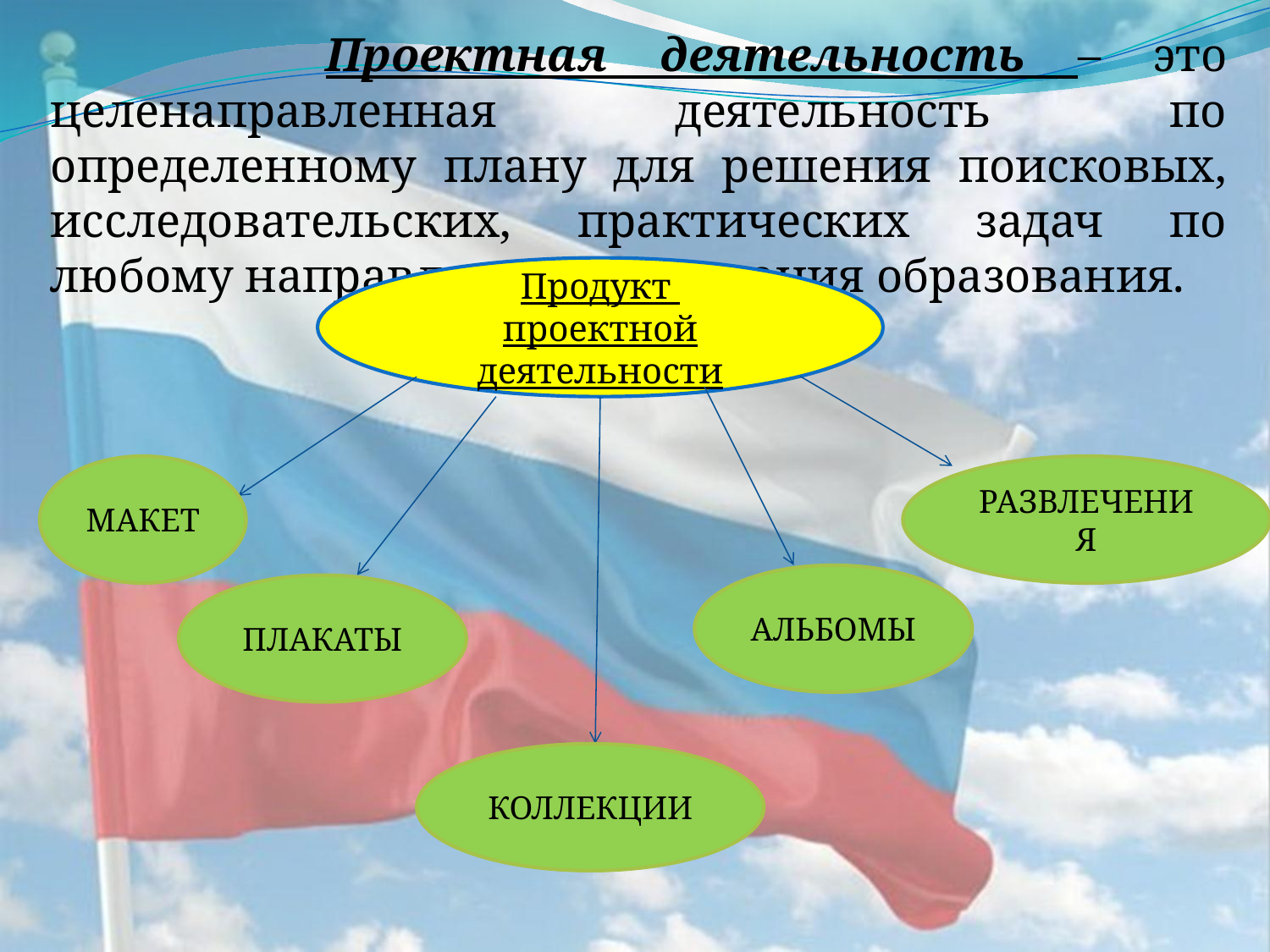

#
      Проектная деятельность – это целенаправленная деятельность по определенному плану для решения поисковых, исследовательских, практических задач по любому направлению содержания образования.
Продукт
проектной деятельности
МАКЕТ
РАЗВЛЕЧЕНИЯ
АЛЬБОМЫ
ПЛАКАТЫ
КОЛЛЕКЦИИ